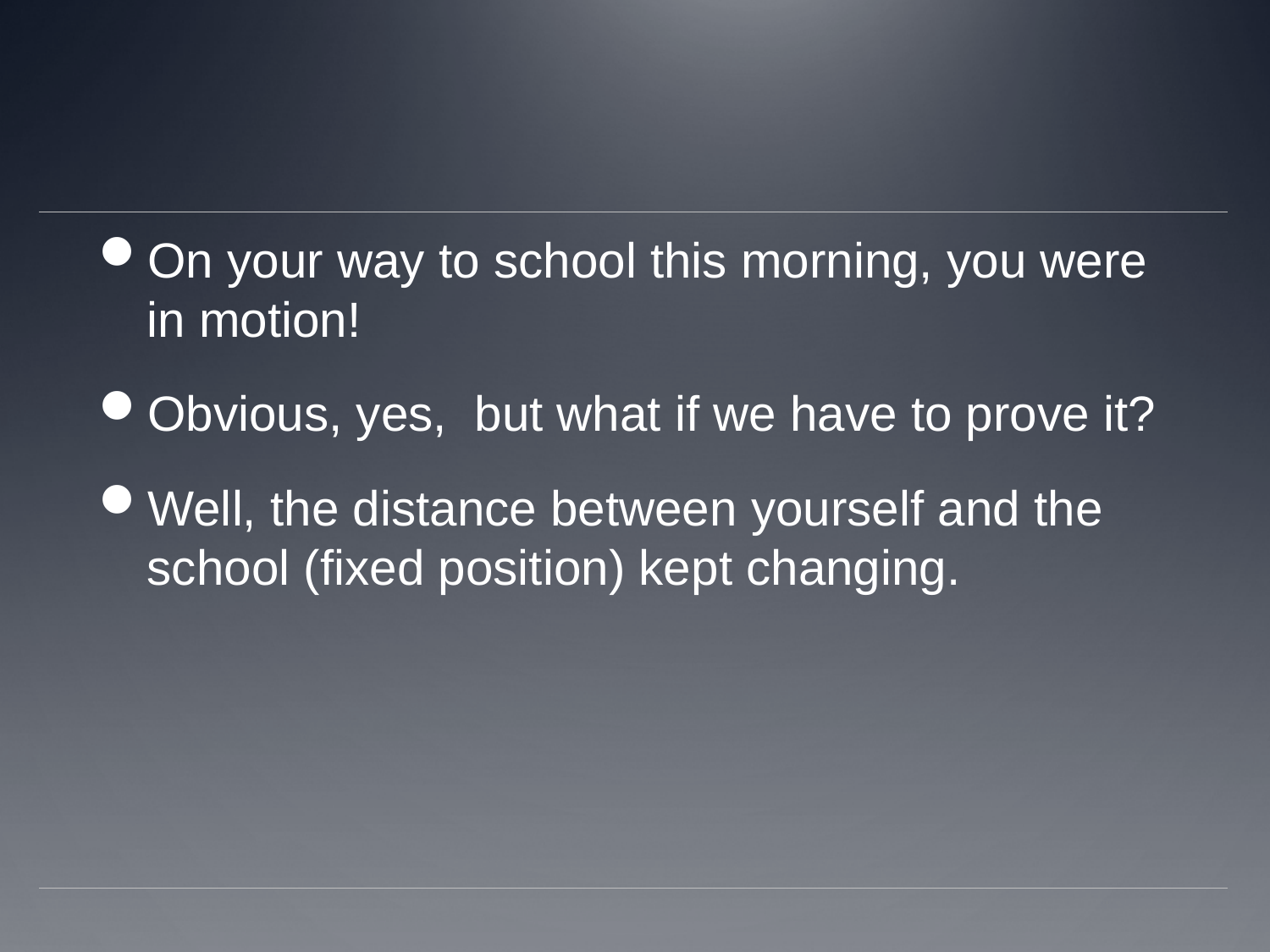

#
On your way to school this morning, you were in motion!
Obvious, yes,  but what if we have to prove it?
Well, the distance between yourself and the school (fixed position) kept changing.